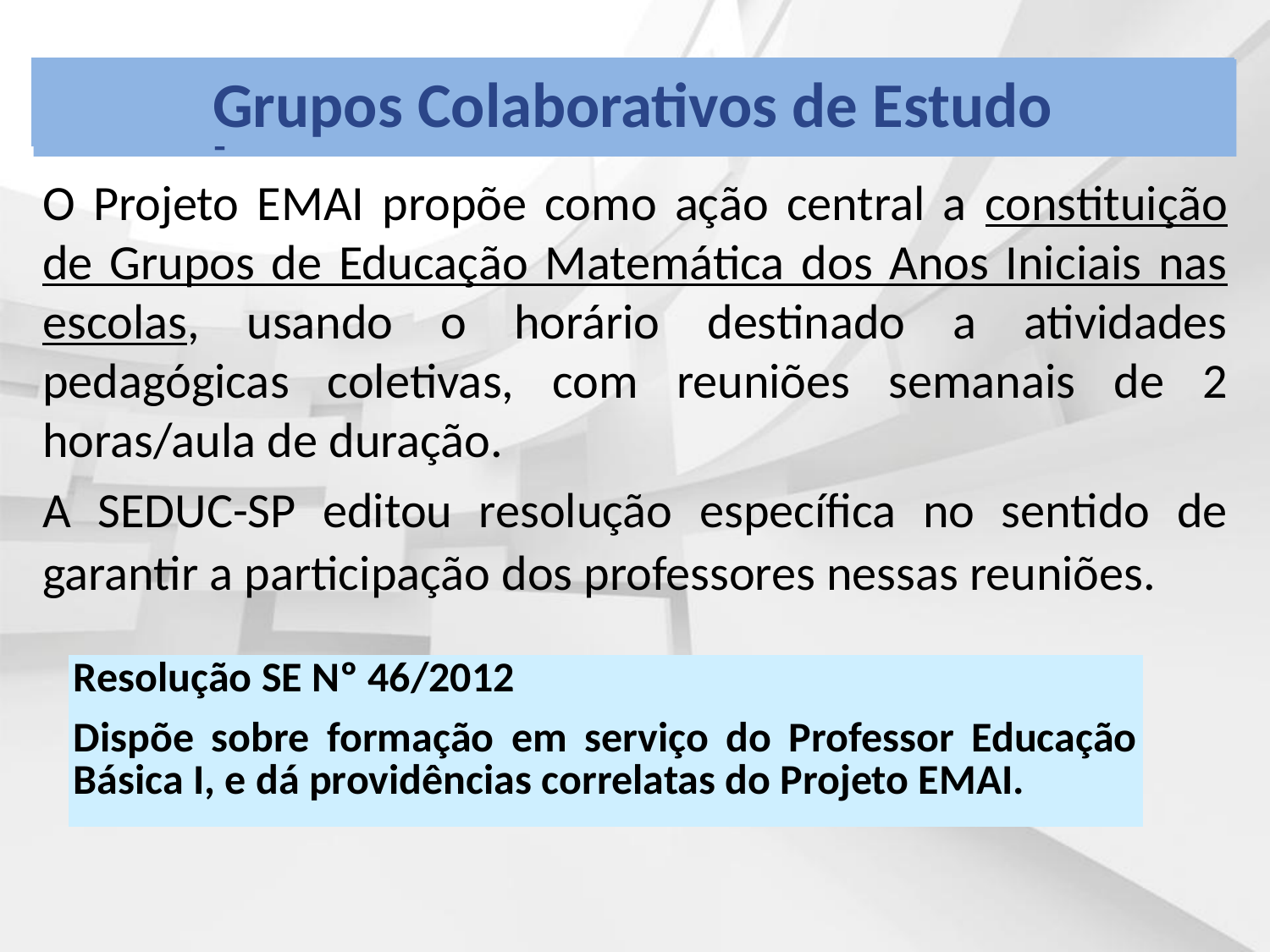

Grupos Colaborativos de Estudo
Grupos Colaborativos de Estudo
O Projeto EMAI propõe como ação central a constituição de Grupos de Educação Matemática dos Anos Iniciais nas escolas, usando o horário destinado a atividades pedagógicas coletivas, com reuniões semanais de 2 horas/aula de duração.
A SEDUC-SP editou resolução específica no sentido de garantir a participação dos professores nessas reuniões.
| Resolução SE Nº 46/2012 |
| --- |
| Dispõe sobre formação em serviço do Professor Educação Básica I, e dá providências correlatas do Projeto EMAI. |